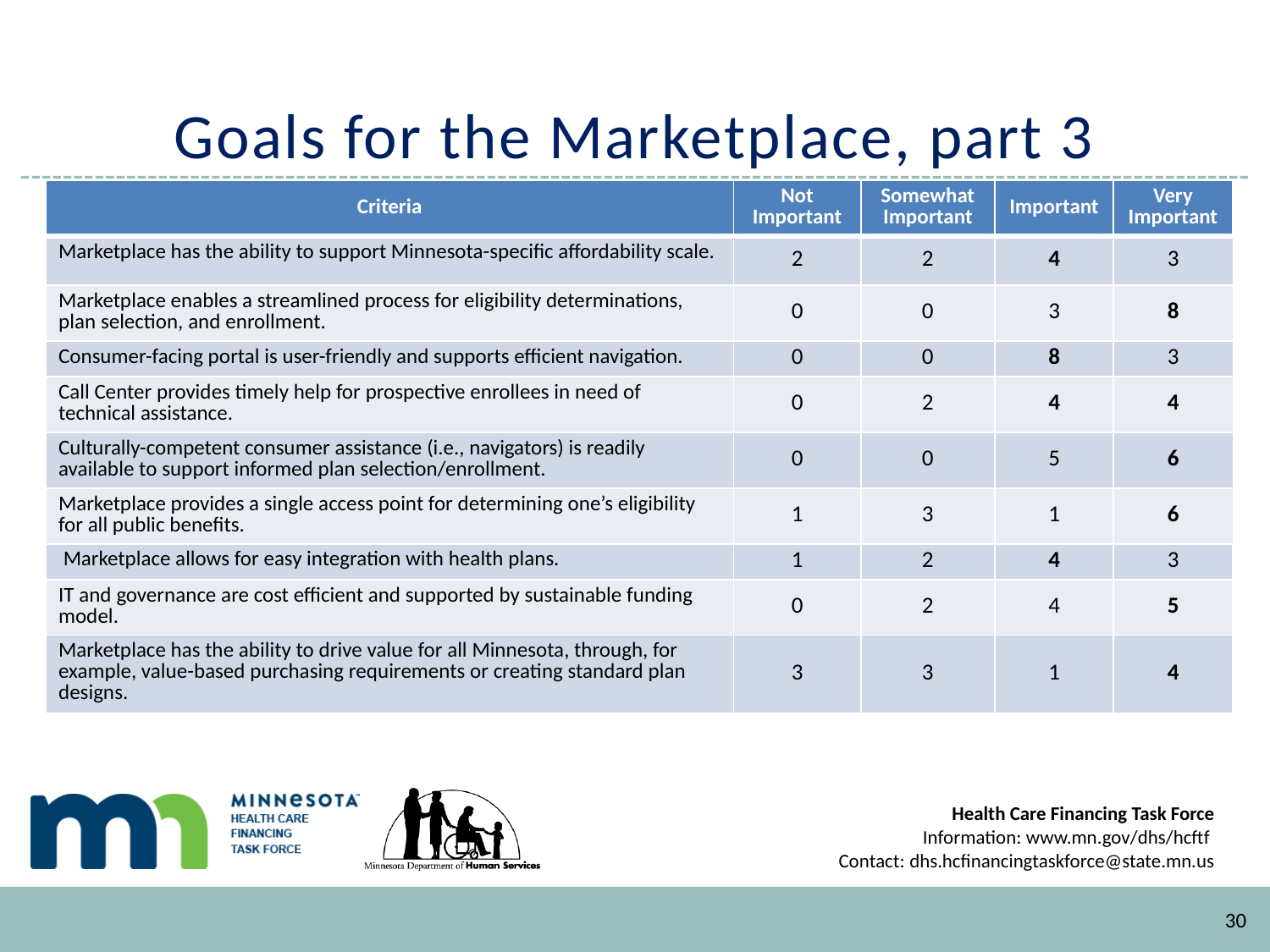

# Goals for the Marketplace, part 3
| Criteria | Not Important | Somewhat Important | Important | Very Important |
| --- | --- | --- | --- | --- |
| Marketplace has the ability to support Minnesota-specific affordability scale. | 2 | 2 | 4 | 3 |
| Marketplace enables a streamlined process for eligibility determinations, plan selection, and enrollment. | 0 | 0 | 3 | 8 |
| Consumer-facing portal is user-friendly and supports efficient navigation. | 0 | 0 | 8 | 3 |
| Call Center provides timely help for prospective enrollees in need of technical assistance. | 0 | 2 | 4 | 4 |
| Culturally-competent consumer assistance (i.e., navigators) is readily available to support informed plan selection/enrollment. | 0 | 0 | 5 | 6 |
| Marketplace provides a single access point for determining one’s eligibility for all public benefits. | 1 | 3 | 1 | 6 |
| Marketplace allows for easy integration with health plans. | 1 | 2 | 4 | 3 |
| IT and governance are cost efficient and supported by sustainable funding model. | 0 | 2 | 4 | 5 |
| Marketplace has the ability to drive value for all Minnesota, through, for example, value-based purchasing requirements or creating standard plan designs. | 3 | 3 | 1 | 4 |
30